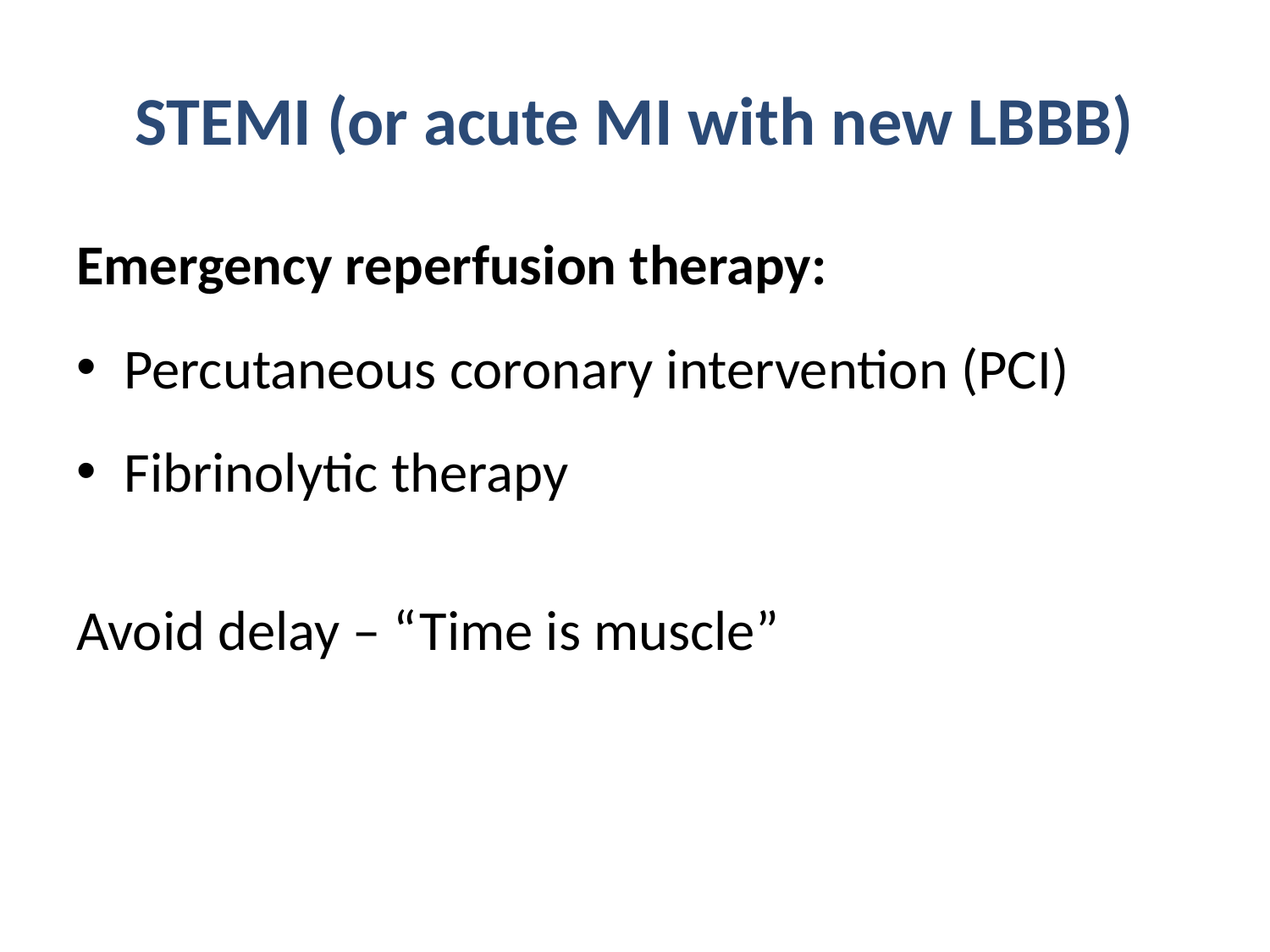

# STEMI (or acute MI with new LBBB)
Emergency reperfusion therapy:

Percutaneous coronary intervention (PCI)

Fibrinolytic therapy

Avoid delay – “Time is muscle”